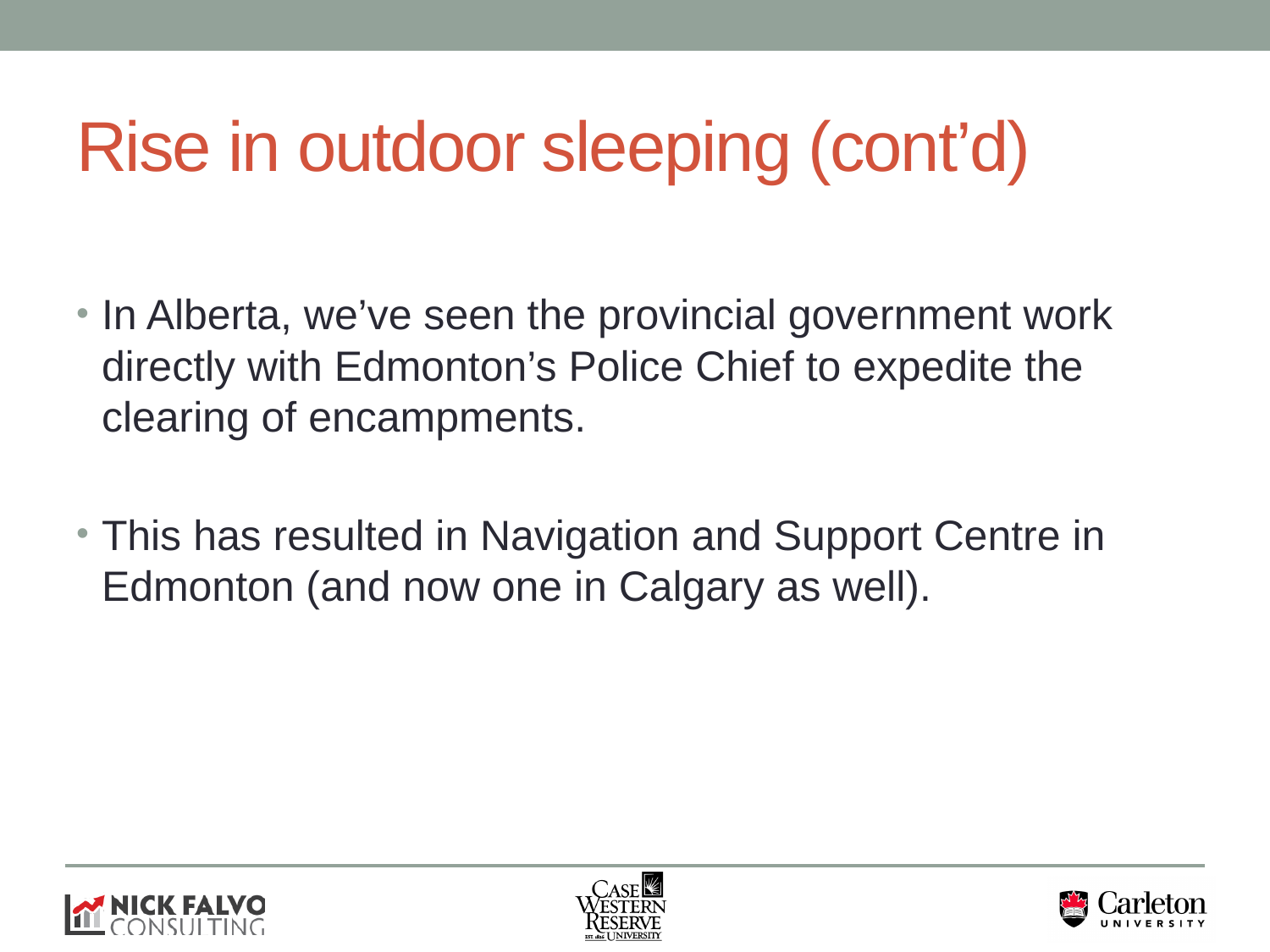

# Rise in outdoor sleeping (cont’d)

In Alberta, we’ve seen the provincial government work directly with Edmonton’s Police Chief to expedite the clearing of encampments.

This has resulted in Navigation and Support Centre in Edmonton (and now one in Calgary as well).